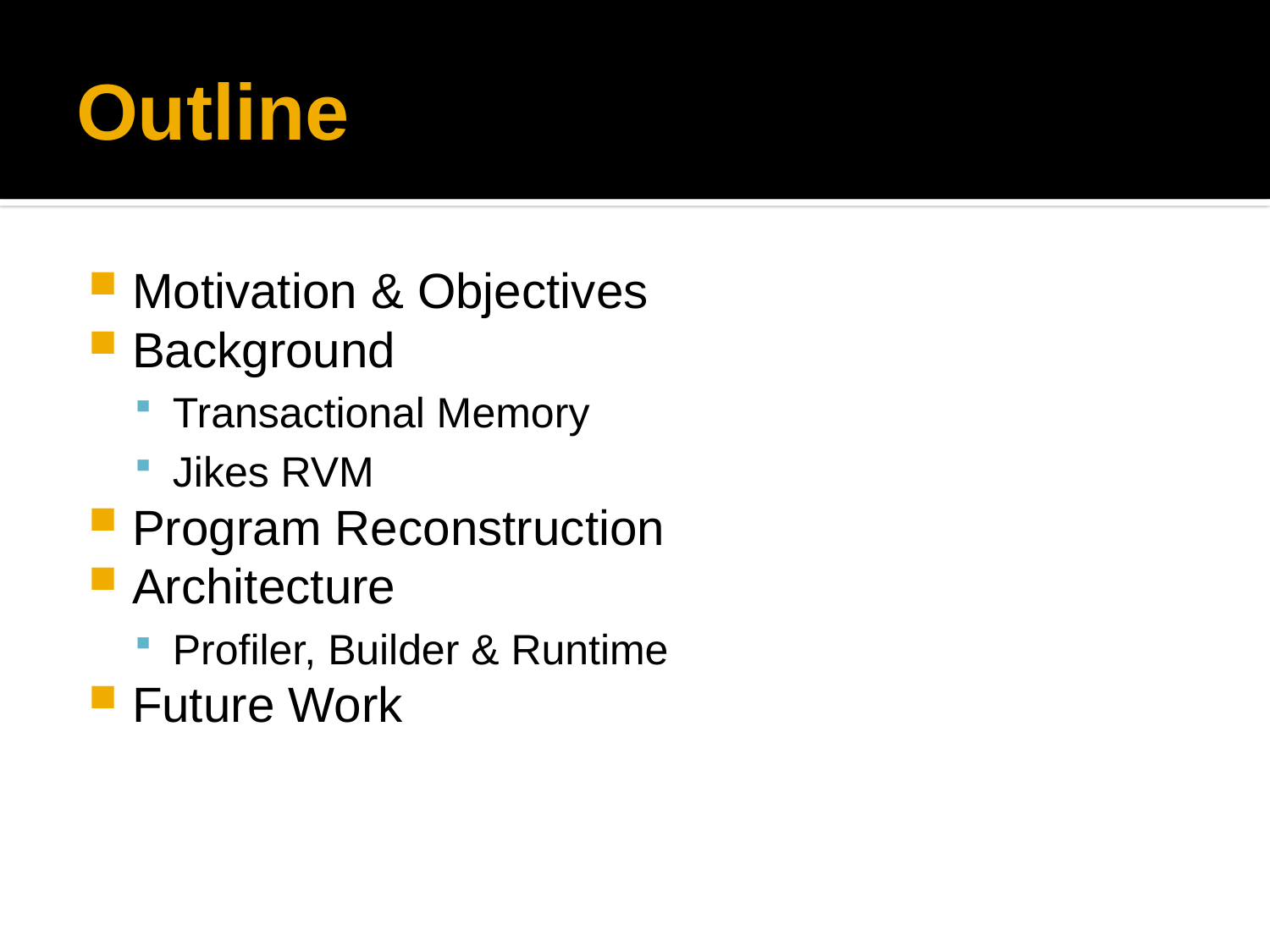

# Outline
Motivation & Objectives
Background
Transactional Memory
Jikes RVM
Program Reconstruction
Architecture
Profiler, Builder & Runtime
Future Work